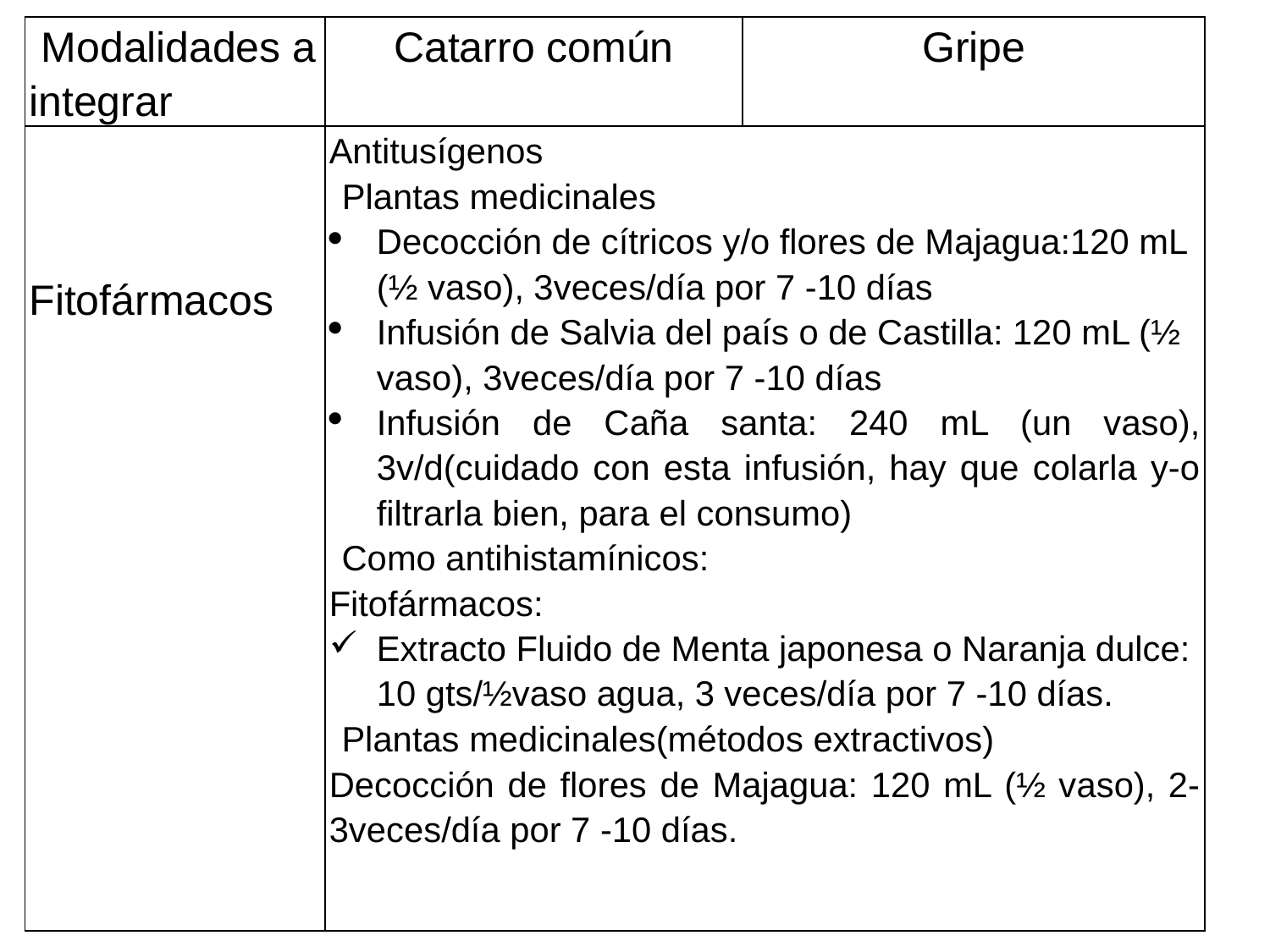

| Modalidades a integrar | Catarro común | Gripe |
| --- | --- | --- |
| Fitofármacos | Antitusígenos Plantas medicinales Decocción de cítricos y/o flores de Majagua:120 mL (½ vaso), 3veces/día por 7 -10 días Infusión de Salvia del país o de Castilla: 120 mL (½ vaso), 3veces/día por 7 -10 días Infusión de Caña santa: 240 mL (un vaso), 3v/d(cuidado con esta infusión, hay que colarla y-o filtrarla bien, para el consumo) Como antihistamínicos: Fitofármacos: Extracto Fluido de Menta japonesa o Naranja dulce: 10 gts/½vaso agua, 3 veces/día por 7 -10 días. Plantas medicinales(métodos extractivos) Decocción de flores de Majagua: 120 mL (½ vaso), 2-3veces/día por 7 -10 días. |  |